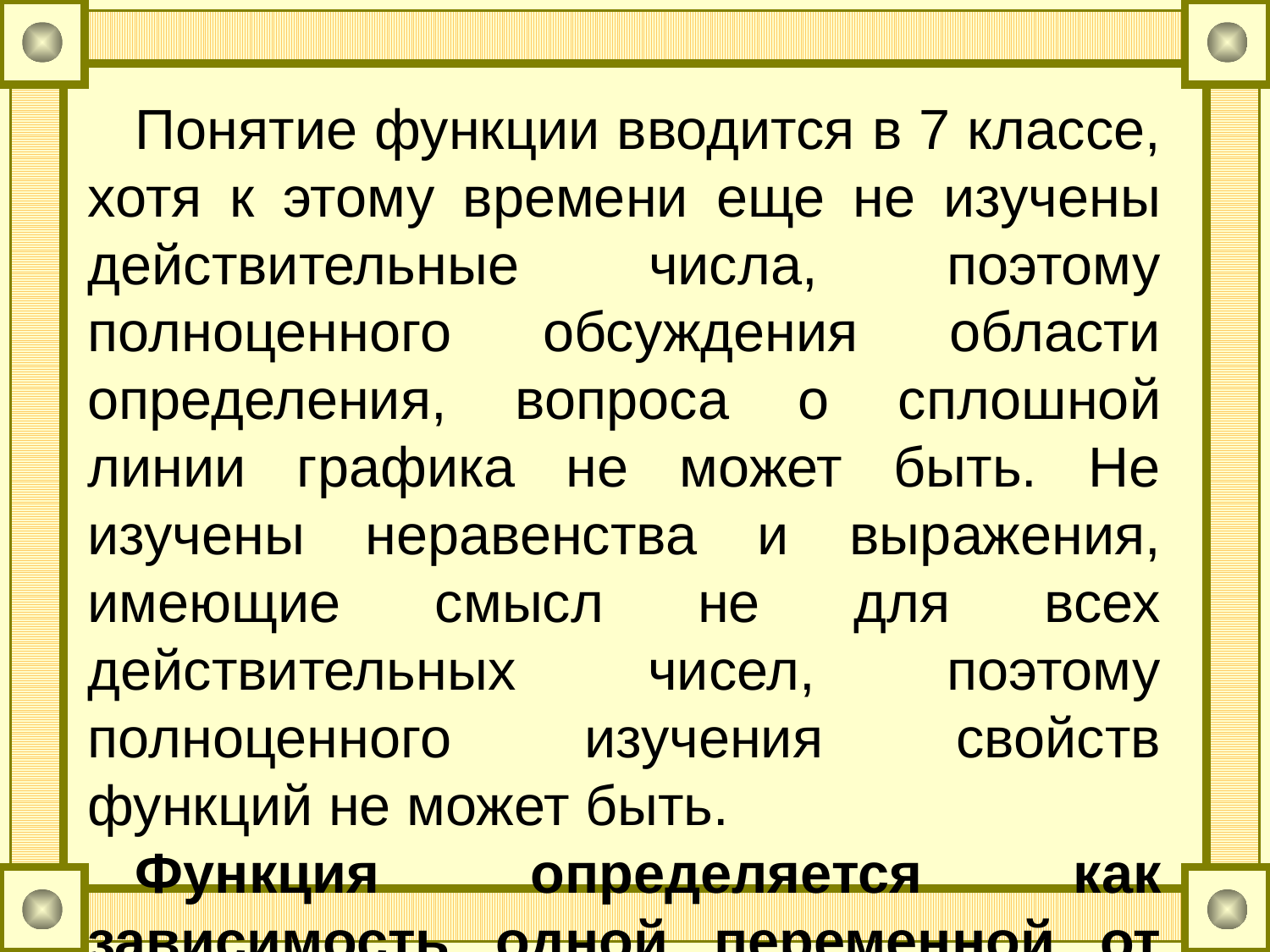

Понятие функции вводится в 7 классе, хотя к этому времени еще не изучены действительные числа, поэтому полноценного обсуждения области определения, вопроса о сплошной линии графика не может быть. Не изучены неравенства и выражения, имеющие смысл не для всех действительных чисел, поэтому полноценного изучения свойств функций не может быть.
Функция определяется как зависимость одной переменной от другой, что сужает область ее применения.